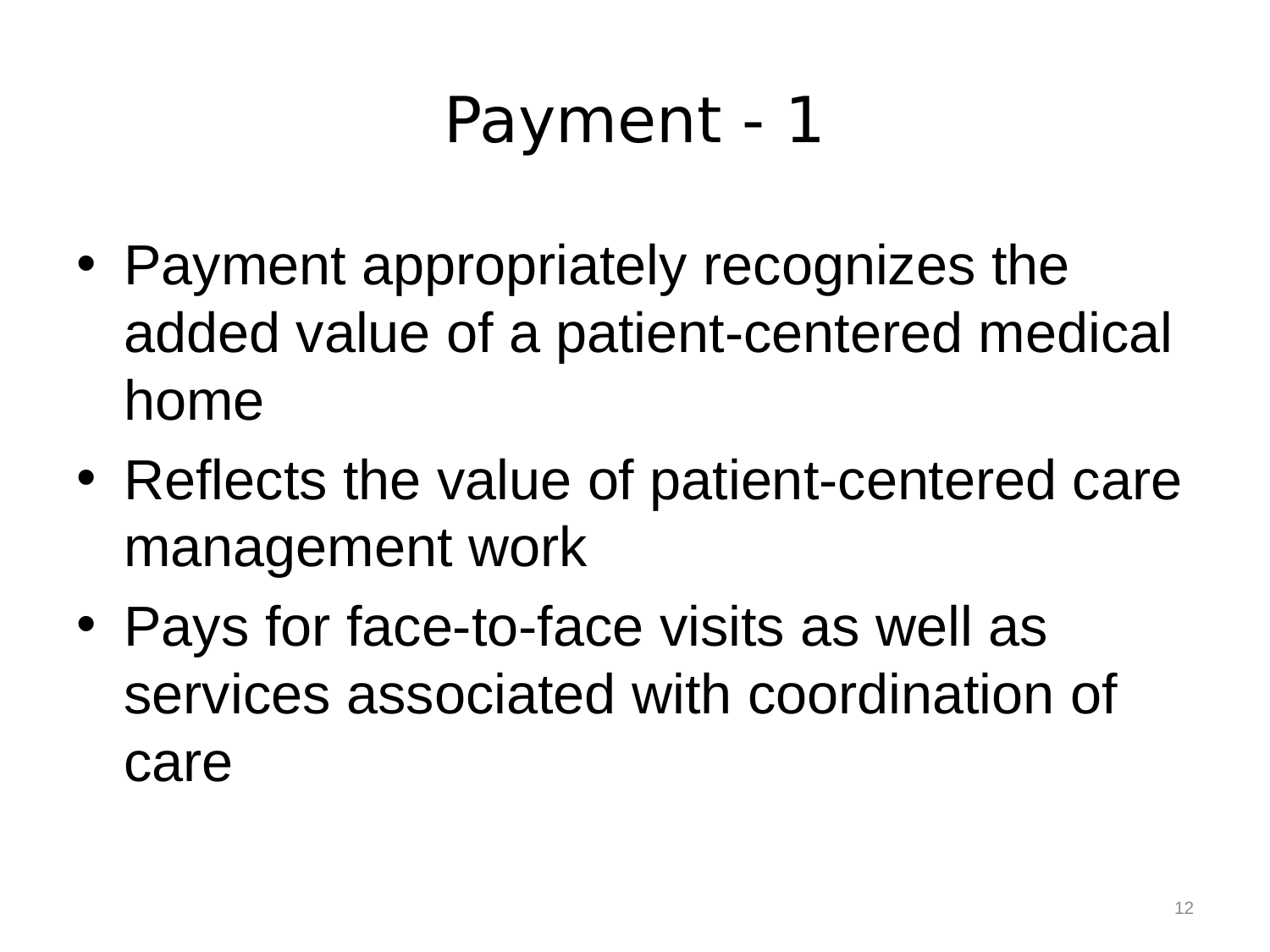

# Payment - 1
Payment appropriately recognizes the added value of a patient-centered medical home
Reflects the value of patient-centered care management work
Pays for face-to-face visits as well as services associated with coordination of care
12